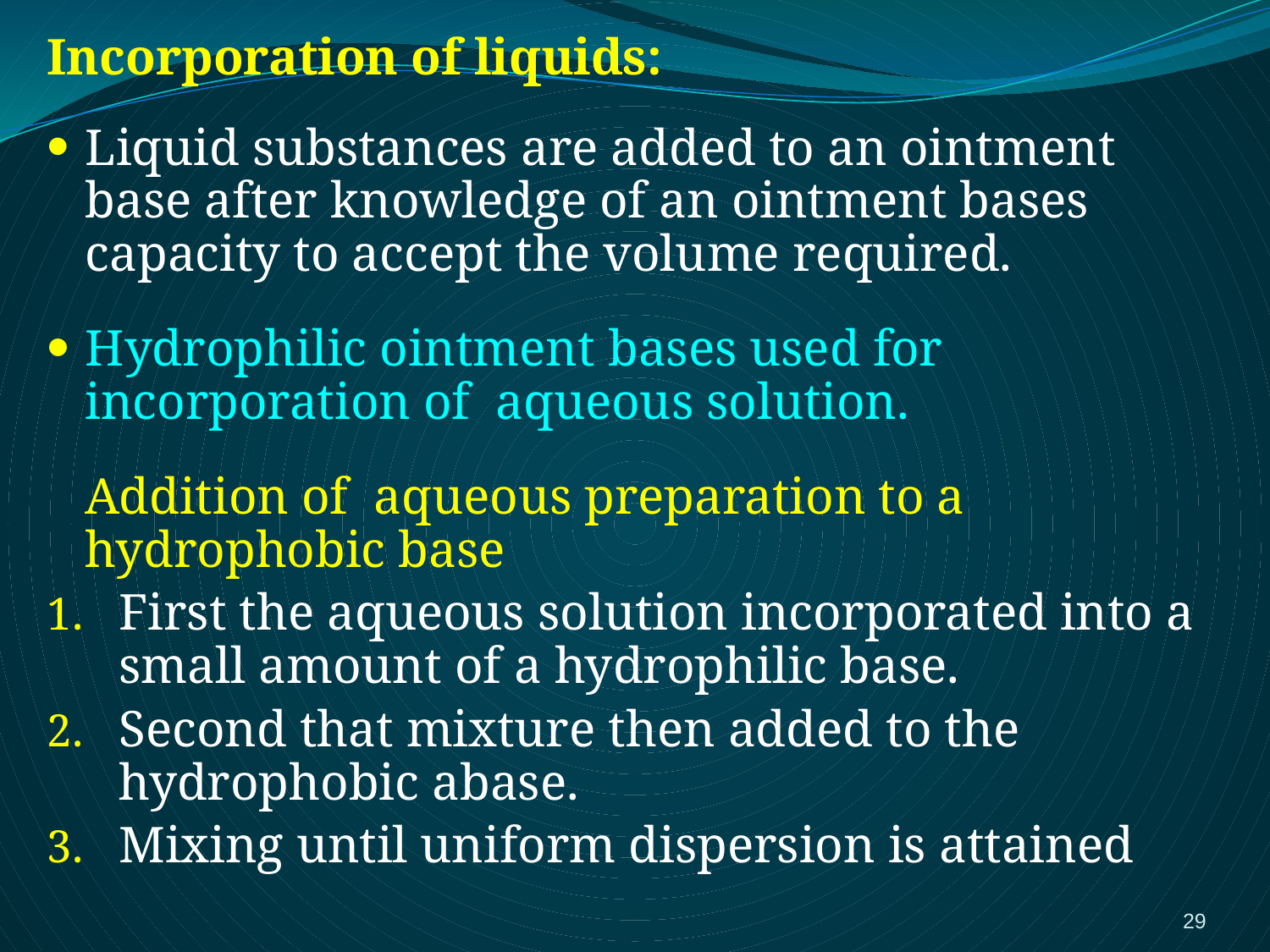

Incorporation of liquids:

Liquid substances are added to an ointment base after knowledge of an ointment bases capacity to accept the volume required.

Hydrophilic ointment bases used for incorporation of  aqueous solution.

	Addition of  aqueous preparation to a hydrophobic base
First the aqueous solution incorporated into a small amount of a hydrophilic base.
Second that mixture then added to the hydrophobic abase.
Mixing until uniform dispersion is attained
29